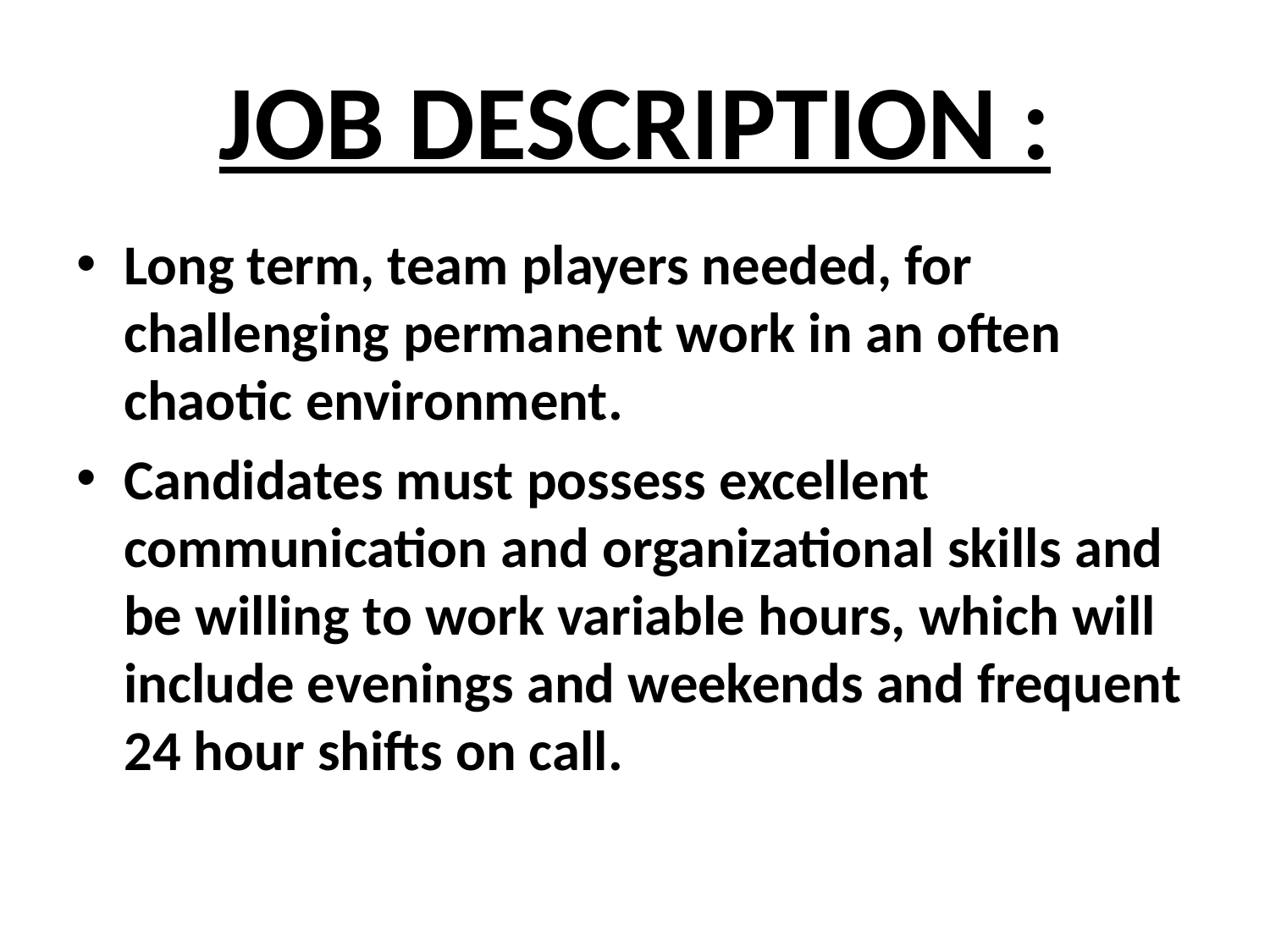

# JOB DESCRIPTION :
Long term, team players needed, for challenging permanent work in an often chaotic environment.
Candidates must possess excellent communication and organizational skills and be willing to work variable hours, which will include evenings and weekends and frequent 24 hour shifts on call.